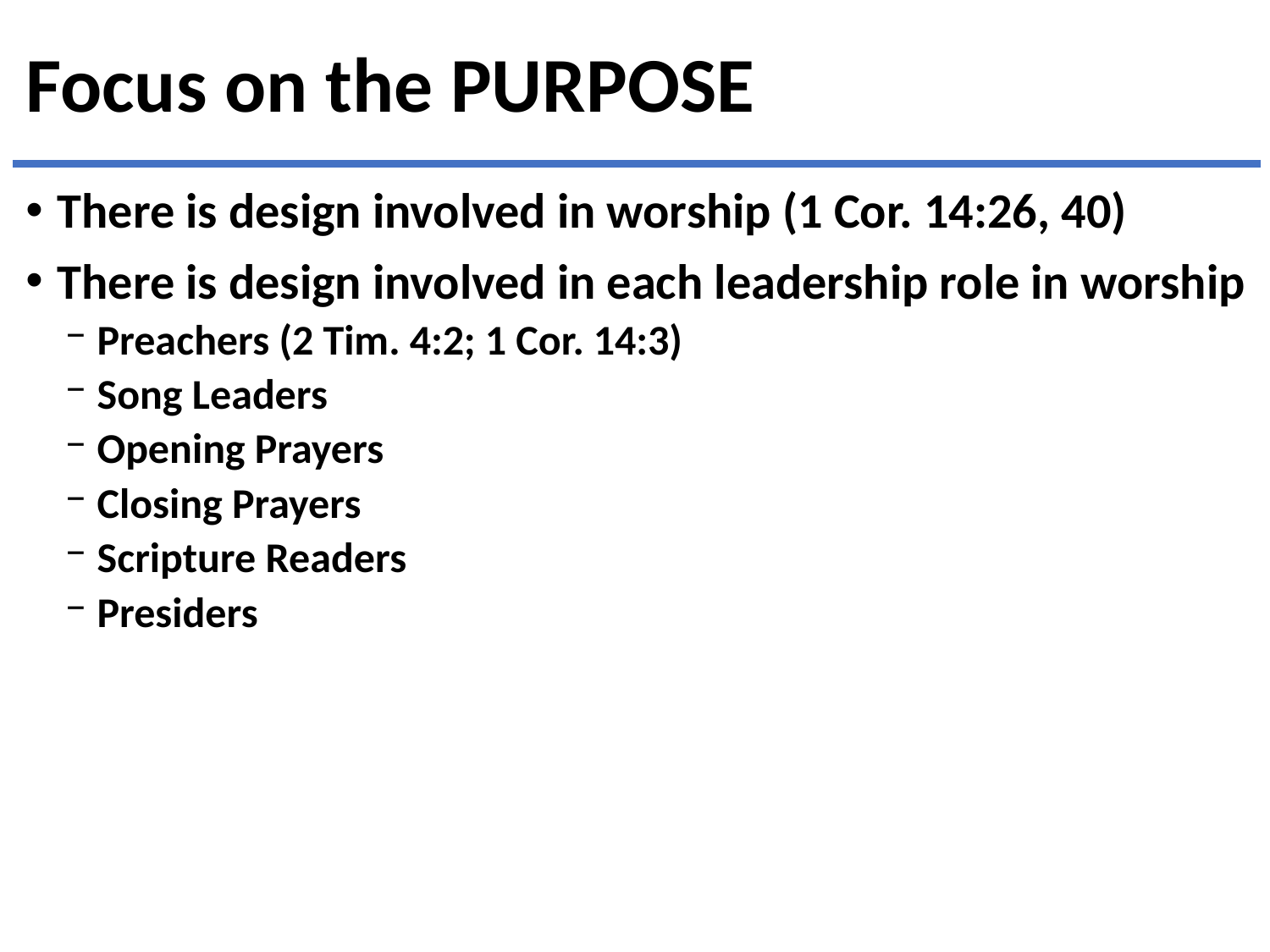

# Focus on the PURPOSE
There is design involved in worship (1 Cor. 14:26, 40)
There is design involved in each leadership role in worship
Preachers (2 Tim. 4:2; 1 Cor. 14:3)
Song Leaders
Opening Prayers
Closing Prayers
Scripture Readers
Presiders